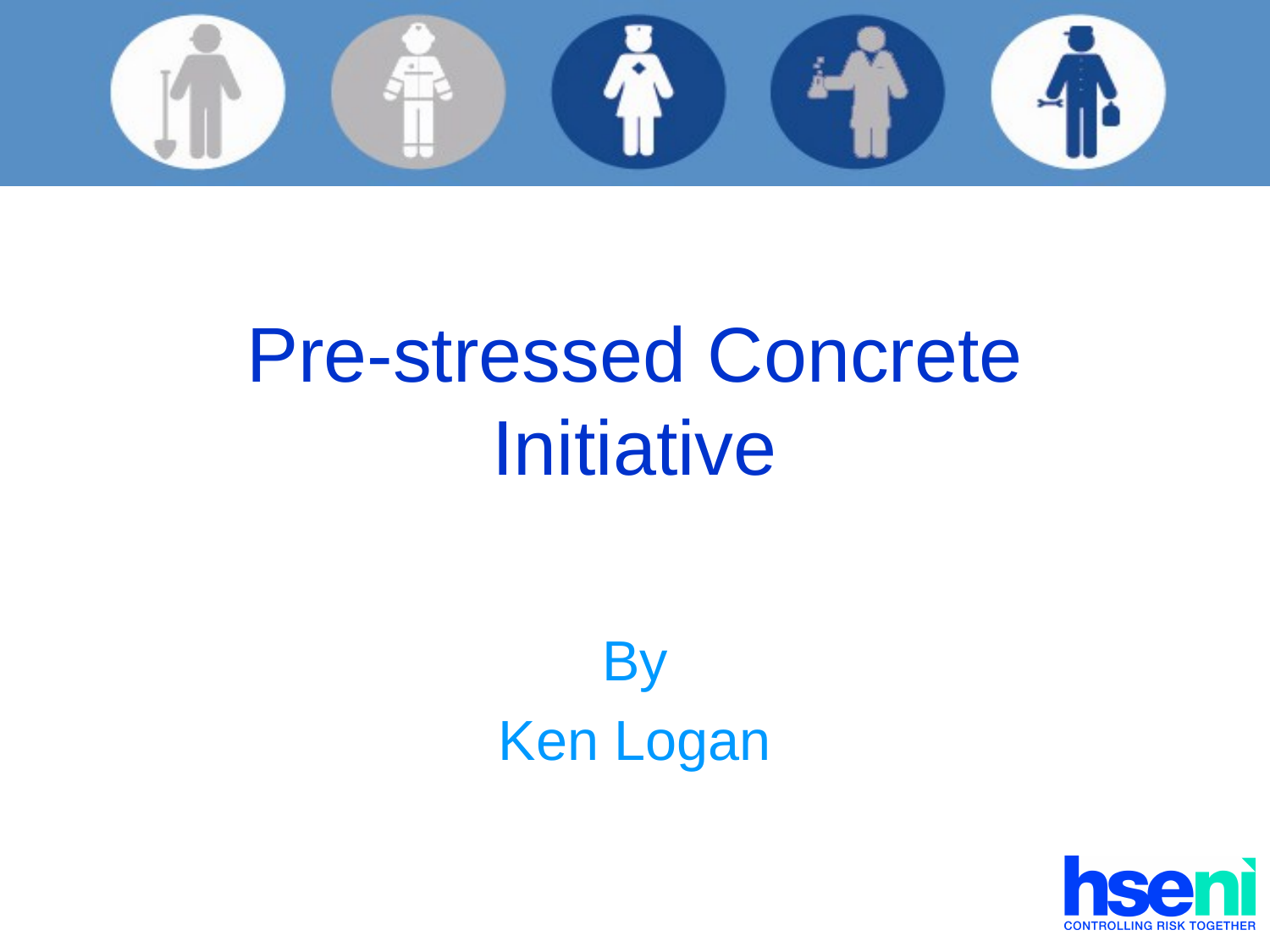

# Pre-stressed Concrete Initiative

By
Ken Logan